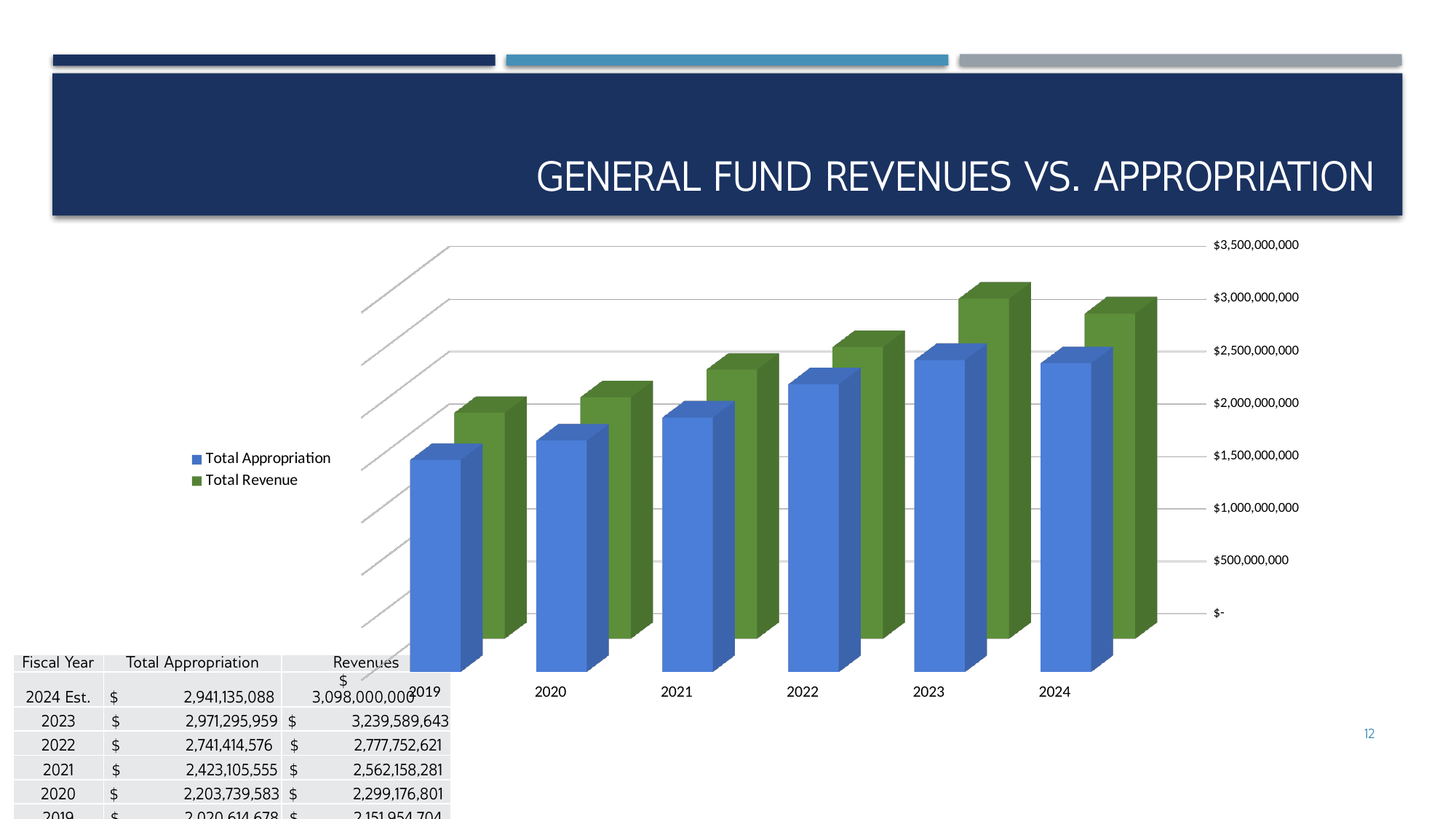

# General fund revenues vs. appropriation

[unsupported chart]

[unsupported chart]

| Fiscal Year | Total Appropriation | Revenues |
| --- | --- | --- |
| 2024 Est. | $ 2,941,135,088 | $ 3,098,000,000 |
| 2023 | $ 2,971,295,959 | $ 3,239,589,643 |
| 2022 | $ 2,741,414,576 | $ 2,777,752,621 |
| 2021 | $ 2,423,105,555 | $ 2,562,158,281 |
| 2020 | $ 2,203,739,583 | $ 2,299,176,801 |
| 2019 | $ 2,020,614,678 | $ 2,151,954,704 |
12